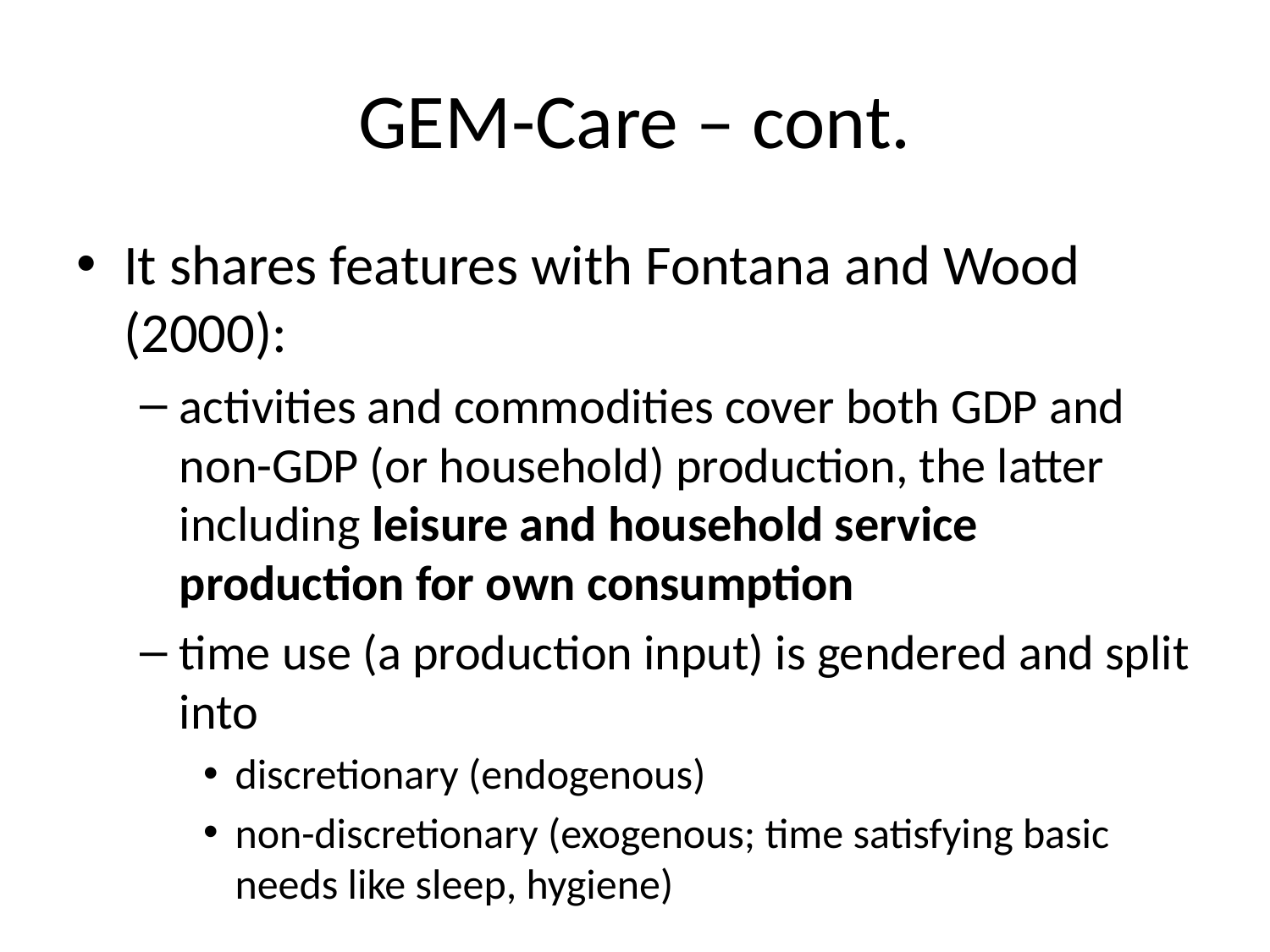

# GEM-Care – cont.
It shares features with Fontana and Wood (2000):
activities and commodities cover both GDP and non-GDP (or household) production, the latter including leisure and household service production for own consumption
time use (a production input) is gendered and split into
discretionary (endogenous)
non-discretionary (exogenous; time satisfying basic needs like sleep, hygiene)